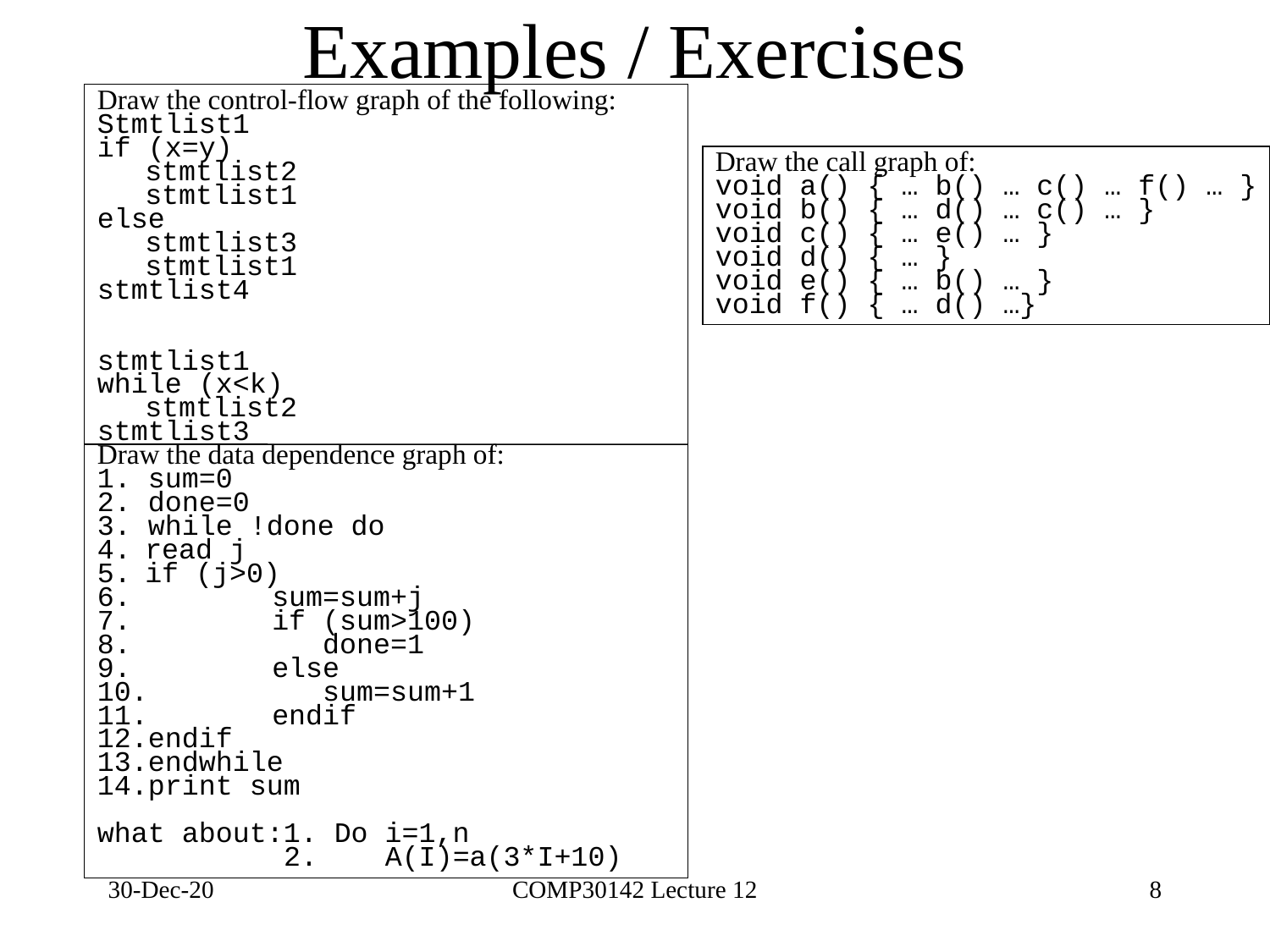

# Examples / Exercises
Draw the control-flow graph of the following:
Stmtlist1
if (x=y)
	stmtlist2
	stmtlist1
else
	stmtlist3
	stmtlist1
stmtlist4

stmtlist1
while (x<k)
	stmtlist2
stmtlist3
Draw the data dependence graph of:
1. sum=0
2. done=0
3. while !done do
4.	read j
5.	if (j>0)
6.		sum=sum+j
7.		if (sum>100)
8.		   done=1
9. 	else
10.	   sum=sum+1
11.	endif
12.endif
13.endwhile
14.print sum

what about:1. Do i=1,n
           2.    A(I)=a(3*I+10)
Draw the call graph of:
void a() { … b() … c() … f() … }
void b() { … d() … c() … }
void c() { … e() … }
void d() { … }
void e() { … b() … }
void f() { … d() …}

30-Dec-20
COMP30142 Lecture 12
8